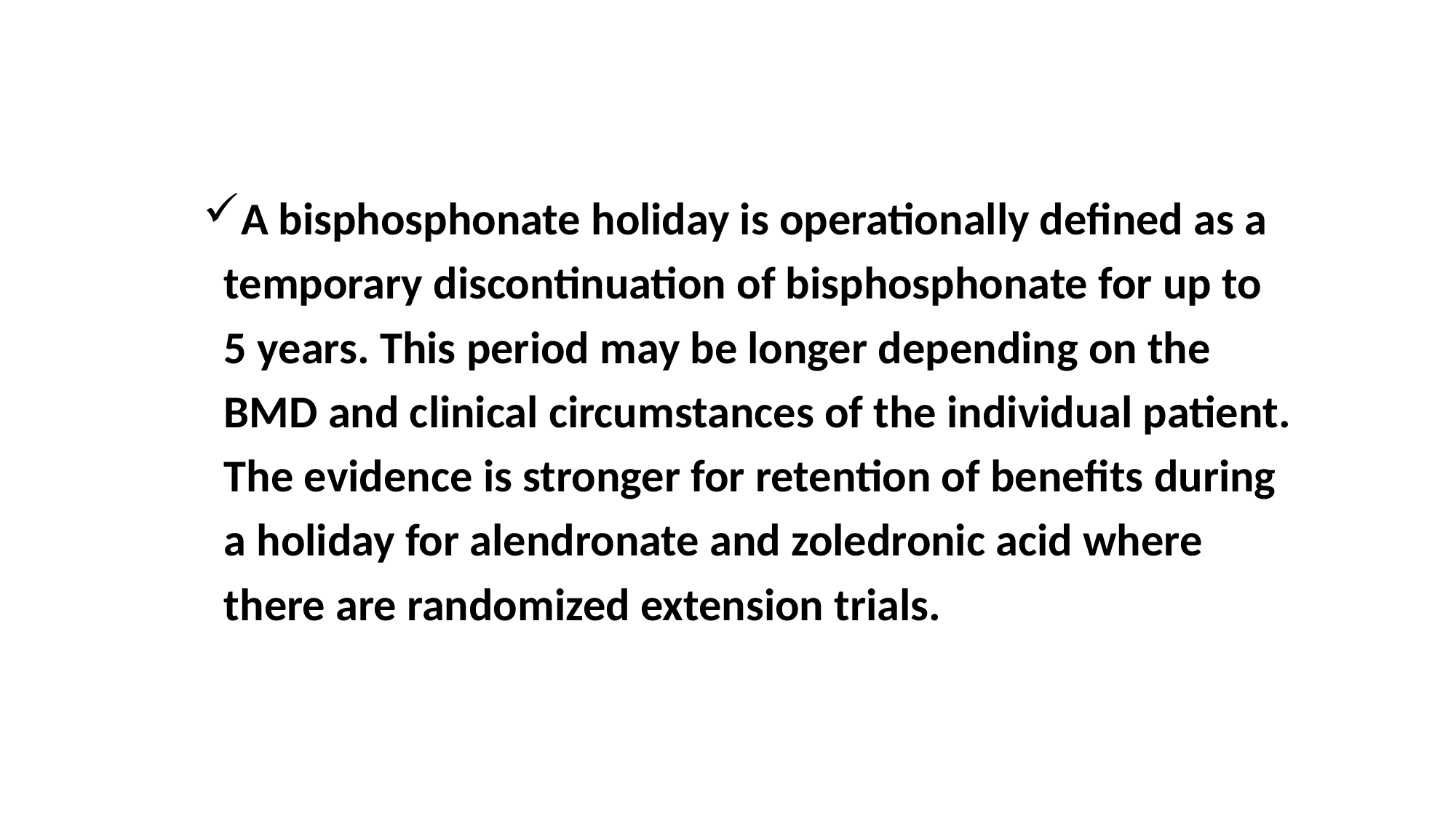

A bisphosphonate holiday is operationally defined as a
  temporary discontinuation of bisphosphonate for up to
  5 years. This period may be longer depending on the
  BMD and clinical circumstances of the individual patient.
  The evidence is stronger for retention of benefits during
  a holiday for alendronate and zoledronic acid where
  there are randomized extension trials.